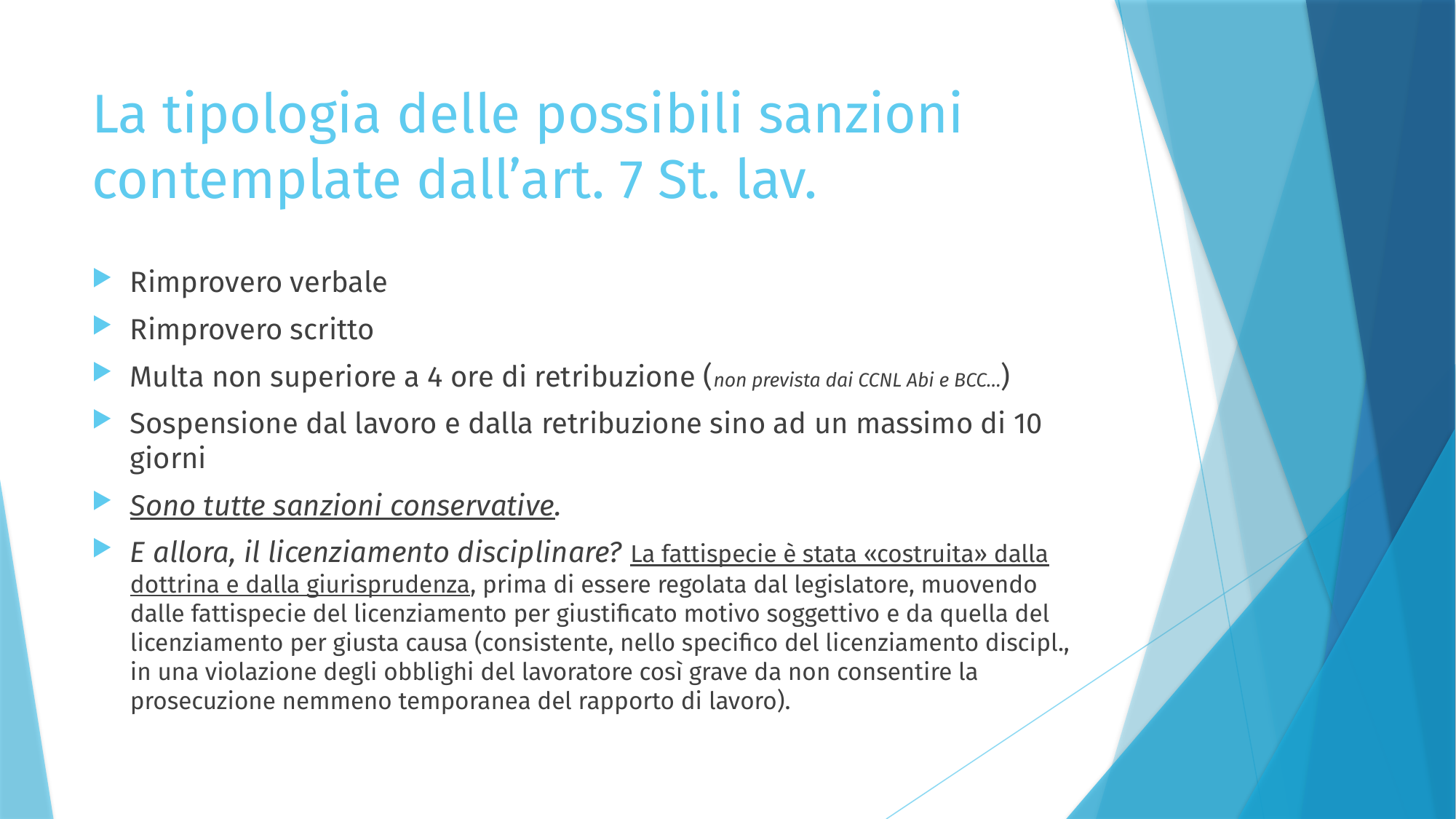

# La tipologia delle possibili sanzioni contemplate dall’art. 7 St. lav.
Rimprovero verbale
Rimprovero scritto
Multa non superiore a 4 ore di retribuzione (non prevista dai CCNL Abi e BCC…)
Sospensione dal lavoro e dalla retribuzione sino ad un massimo di 10 giorni
Sono tutte sanzioni conservative.
E allora, il licenziamento disciplinare? La fattispecie è stata «costruita» dalla dottrina e dalla giurisprudenza, prima di essere regolata dal legislatore, muovendo dalle fattispecie del licenziamento per giustificato motivo soggettivo e da quella del licenziamento per giusta causa (consistente, nello specifico del licenziamento discipl., in una violazione degli obblighi del lavoratore così grave da non consentire la prosecuzione nemmeno temporanea del rapporto di lavoro).